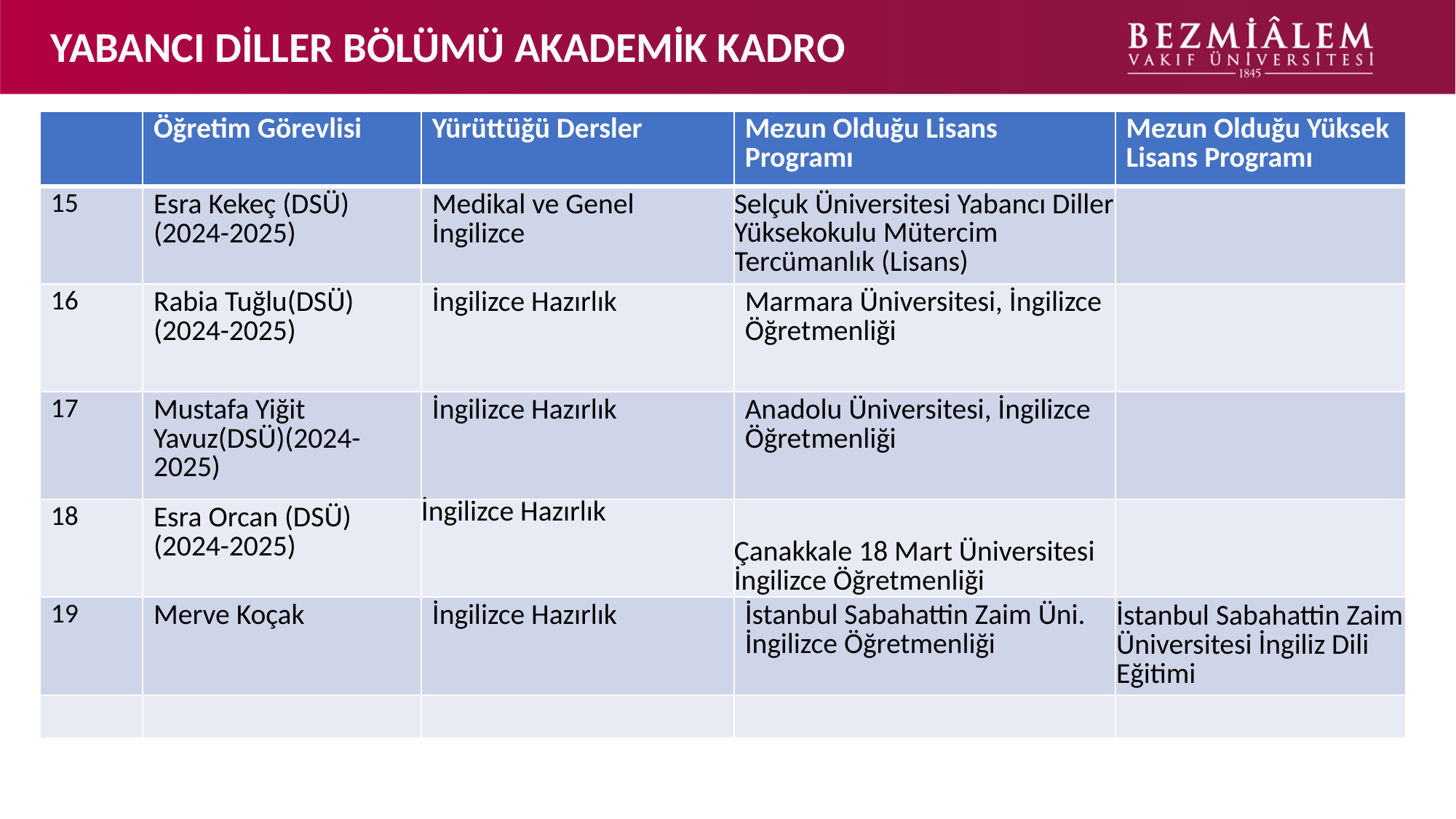

# YABANCI DİLLER BÖLÜMÜ AKADEMİK KADRO
|  | Öğretim Görevlisi | Yürüttüğü Dersler | Mezun Olduğu Lisans Programı | Mezun Olduğu Yüksek Lisans Programı |
| --- | --- | --- | --- | --- |
| 15 | Esra Kekeç (DSÜ) (2024-2025) | Medikal ve Genel İngilizce | Selçuk Üniversitesi Yabancı Diller Yüksekokulu Mütercim Tercümanlık (Lisans) |  |
| 16 | Rabia Tuğlu(DSÜ)(2024-2025) | İngilizce Hazırlık | Marmara Üniversitesi, İngilizce Öğretmenliği |  |
| 17 | Mustafa Yiğit Yavuz(DSÜ)(2024-2025) | İngilizce Hazırlık | Anadolu Üniversitesi, İngilizce Öğretmenliği |  |
| 18 | Esra Orcan (DSÜ) (2024-2025) | İngilizce Hazırlık | Çanakkale 18 Mart Üniversitesi İngilizce Öğretmenliği |  |
| 19 | Merve Koçak | İngilizce Hazırlık | İstanbul Sabahattin Zaim Üni. İngilizce Öğretmenliği | İstanbul Sabahattin Zaim Üniversitesi İngiliz Dili Eğitimi |
|  |  |  |  |  |